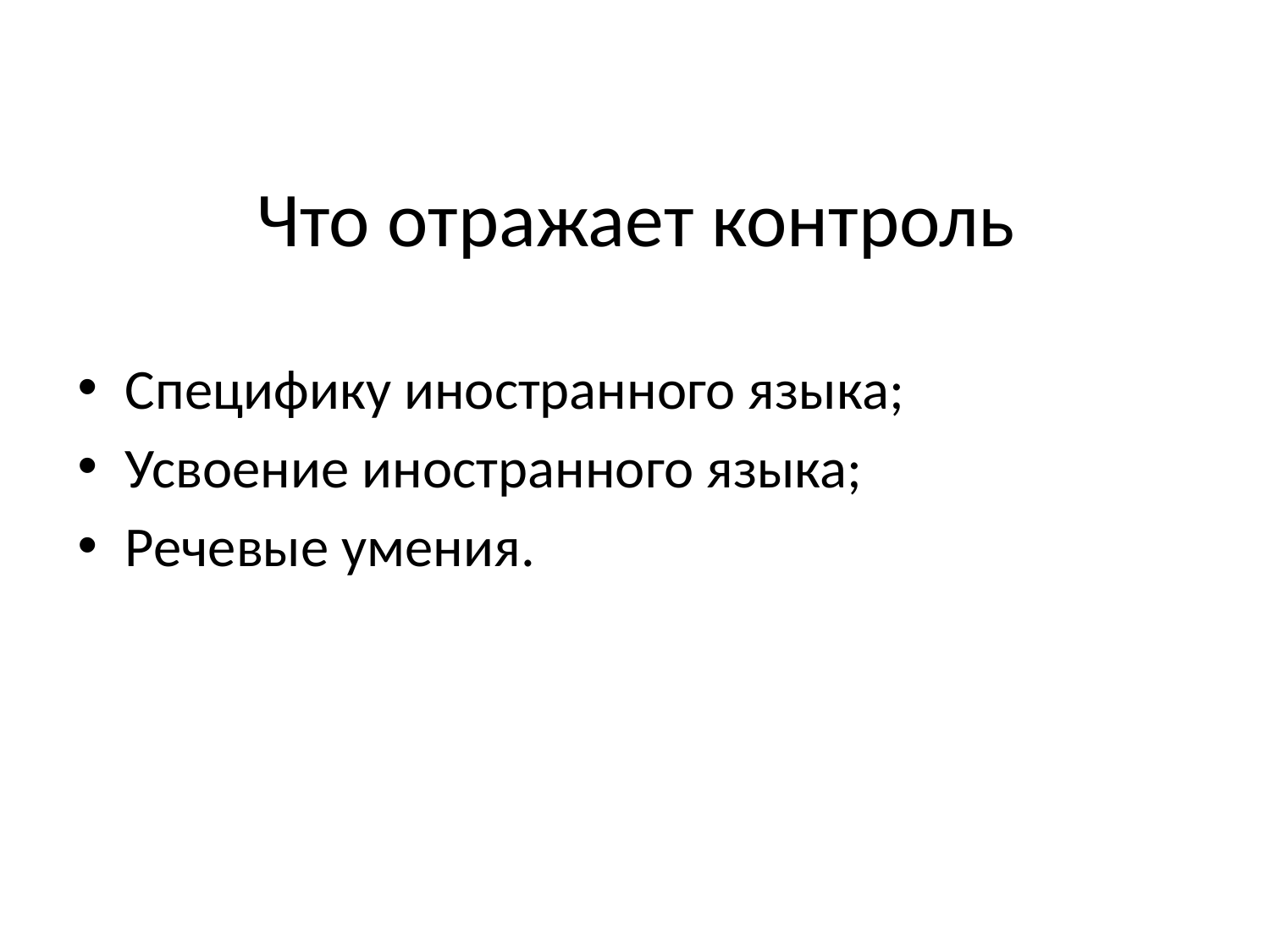

# Что отражает контроль
Специфику иностранного языка;
Усвоение иностранного языка;
Речевые умения.